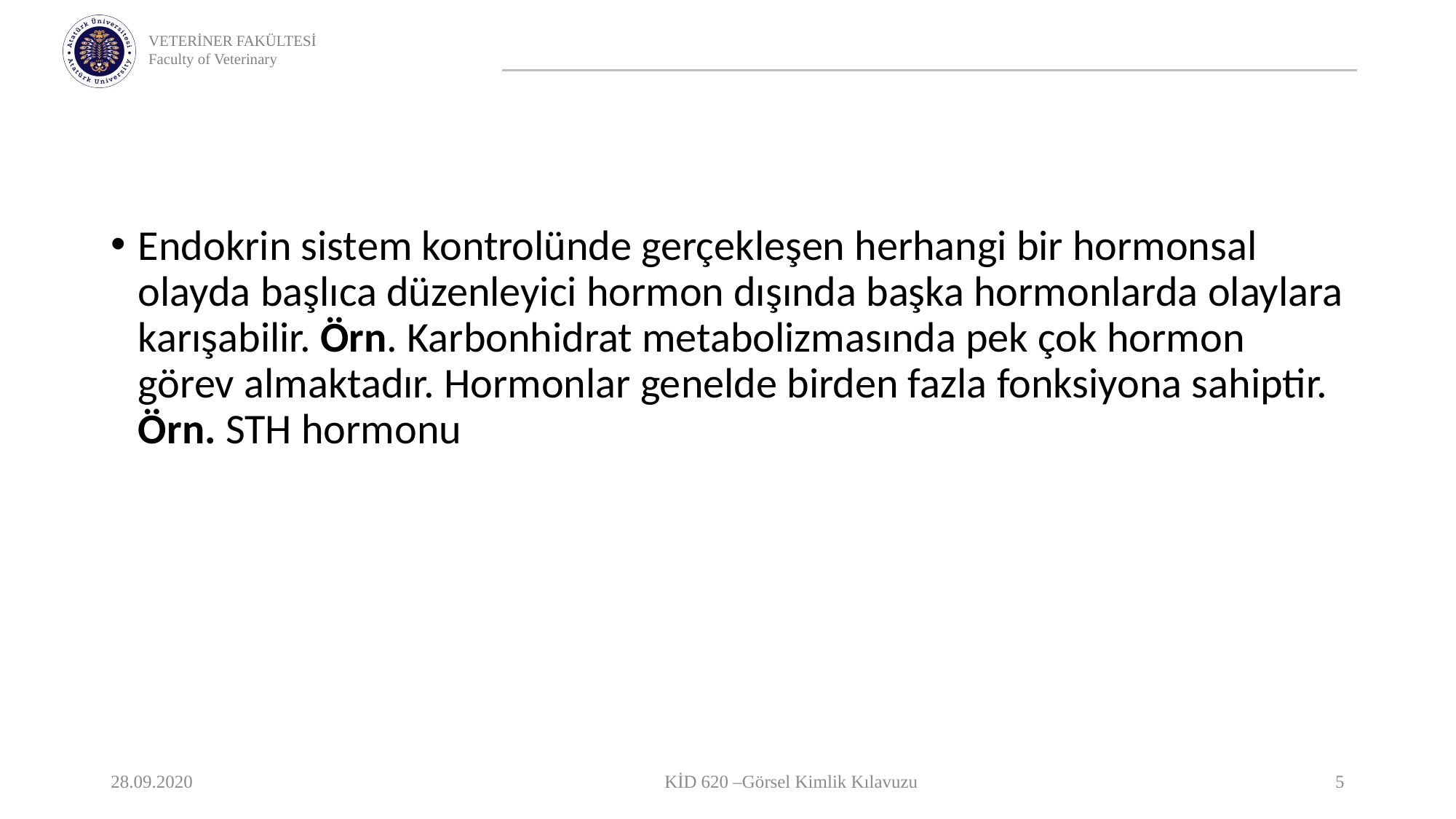

Endokrin sistem kontrolünde gerçekleşen herhangi bir hormonsal olayda başlıca düzenleyici hormon dışında başka hormonlarda olaylara karışabilir. Örn. Karbonhidrat metabolizmasında pek çok hormon görev almaktadır. Hormonlar genelde birden fazla fonksiyona sahiptir. Örn. STH hormonu

28.09.2020
KİD 620 –Görsel Kimlik Kılavuzu
5